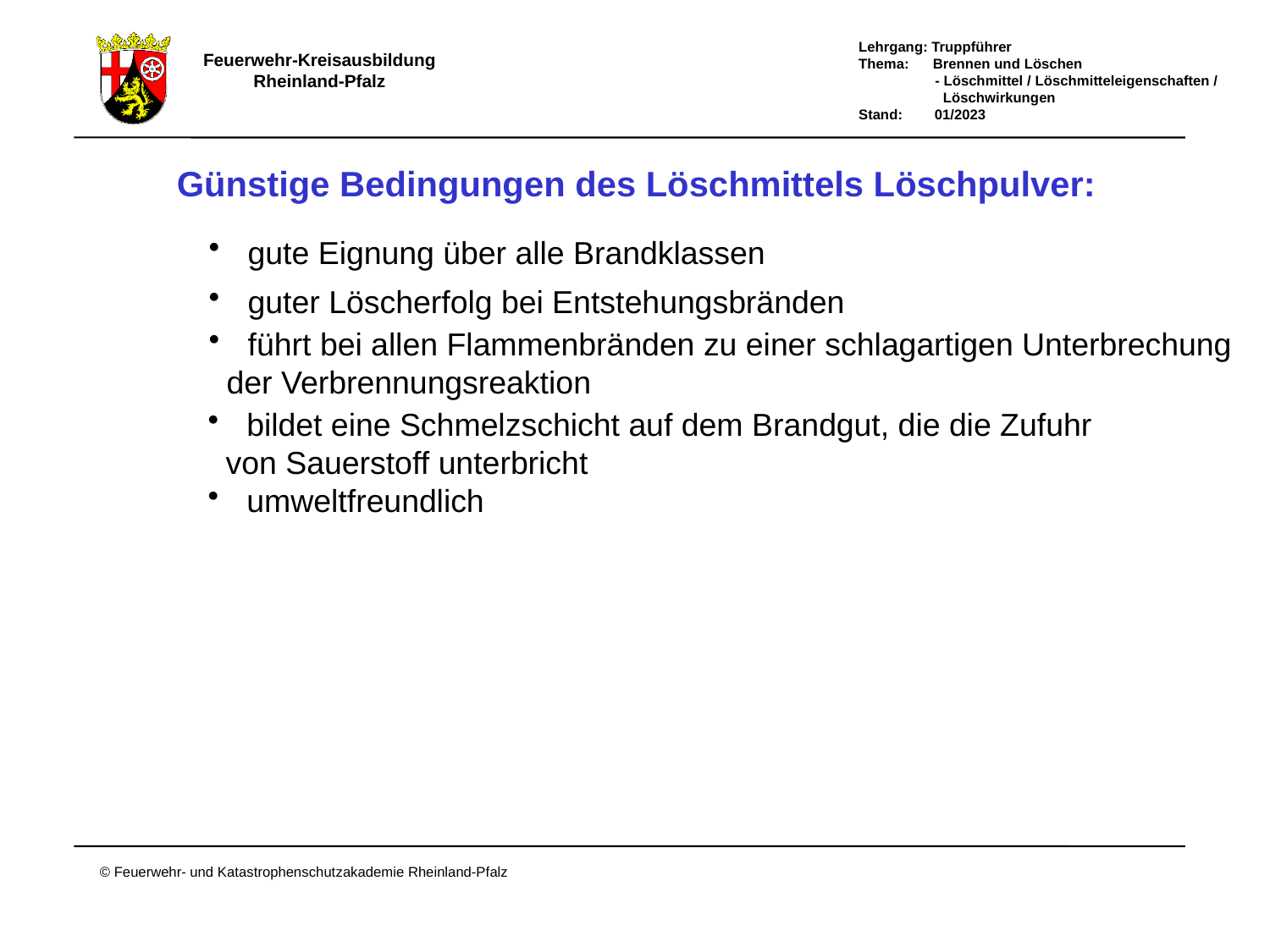

Günstige Bedingungen des Löschmittels Löschpulver:
 gute Eignung über alle Brandklassen
 guter Löscherfolg bei Entstehungsbränden
 führt bei allen Flammenbränden zu einer schlagartigen Unterbrechung
  der Verbrennungsreaktion
 bildet eine Schmelzschicht auf dem Brandgut, die die Zufuhr
  von Sauerstoff unterbricht
 umweltfreundlich
Günstige Bedingungen des Löschmittels Löschpulver